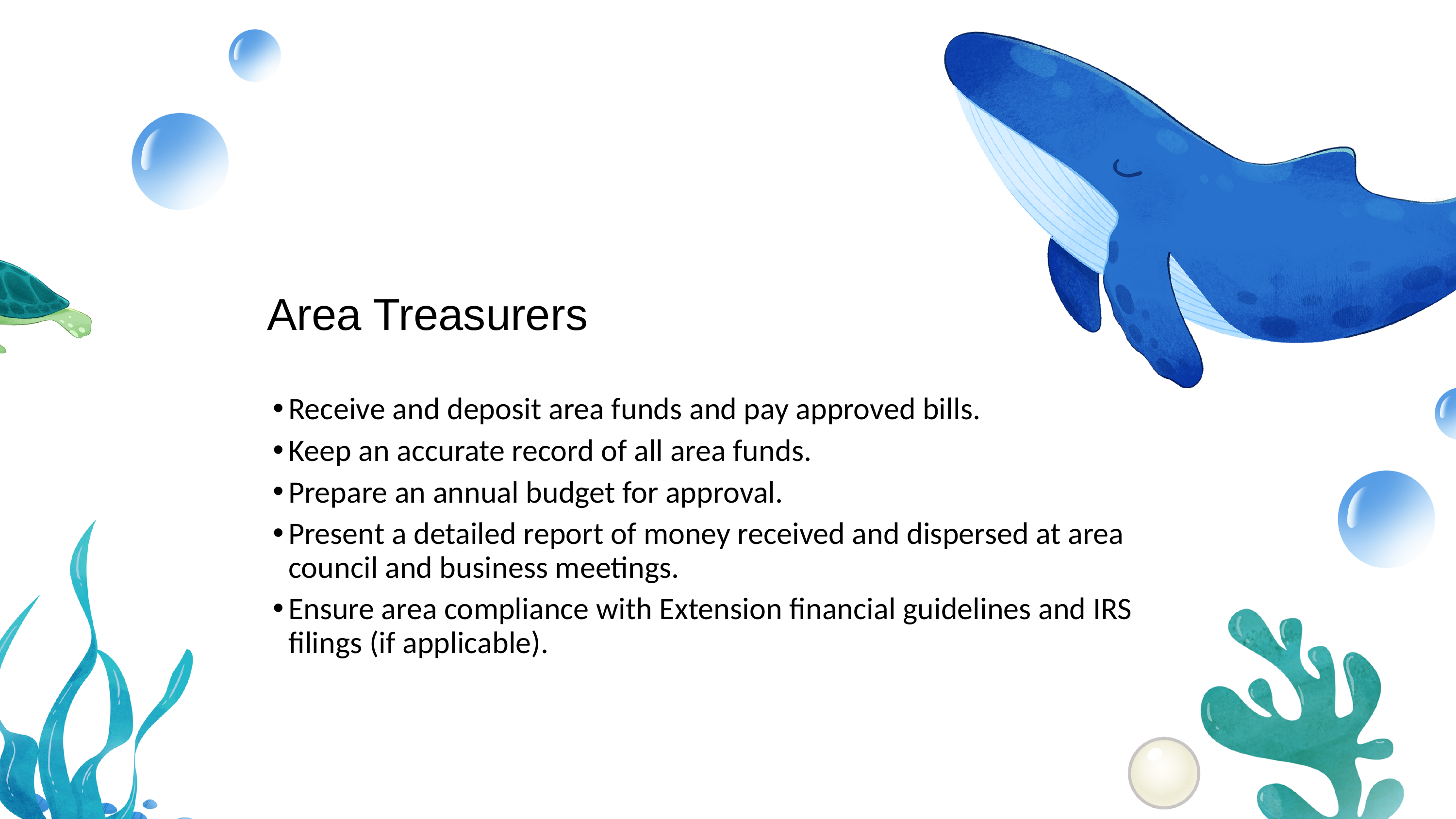

# Area Treasurers

Receive and deposit area funds and pay approved bills.
Keep an accurate record of all area funds.
Prepare an annual budget for approval.
Present a detailed report of money received and dispersed at area council and business meetings.
Ensure area compliance with Extension financial guidelines and IRS filings (if applicable).